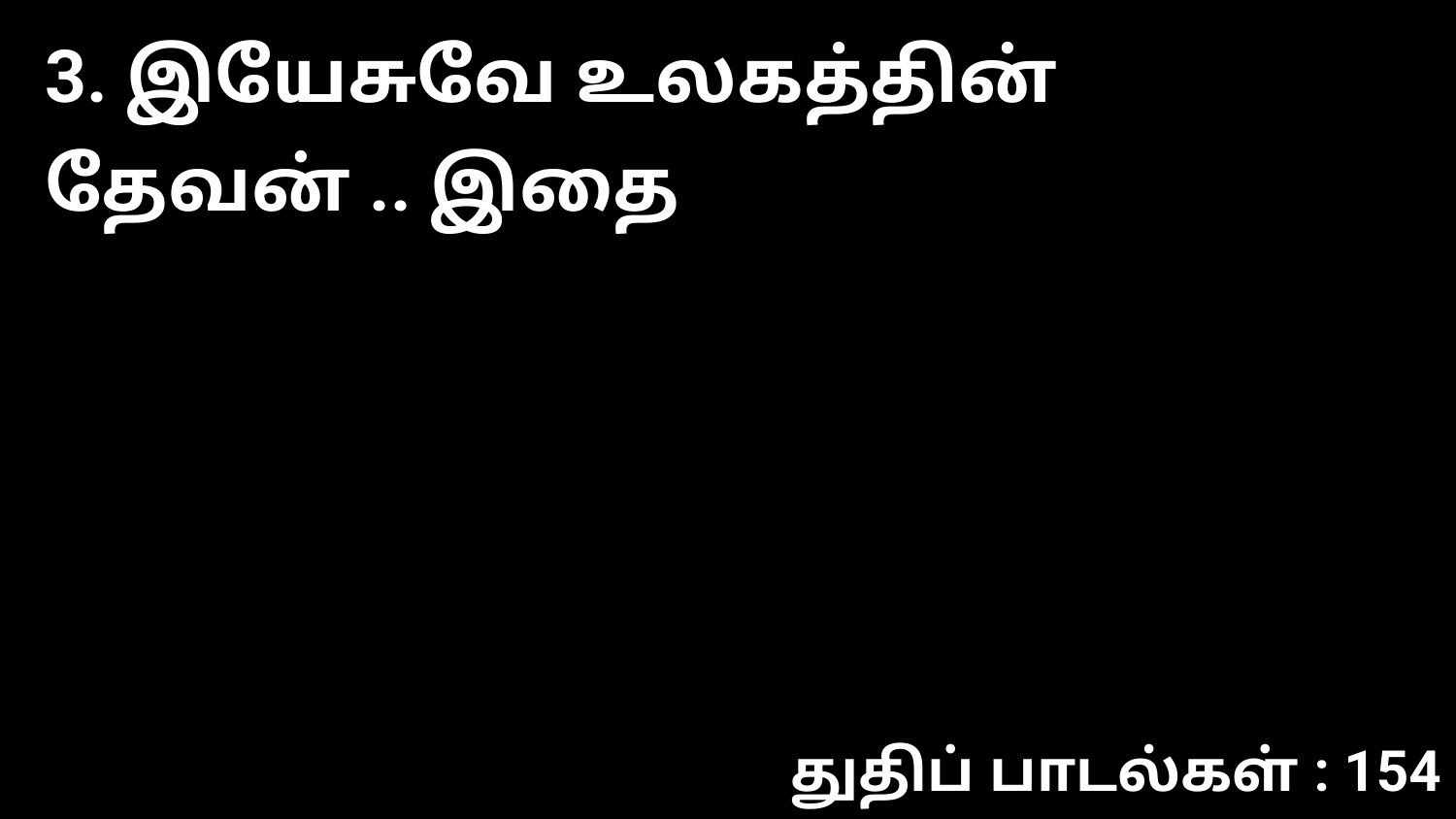

3. இயேசுவே உலகத்தின் தேவன் .. இதை
துதிப் பாடல்கள் : 154